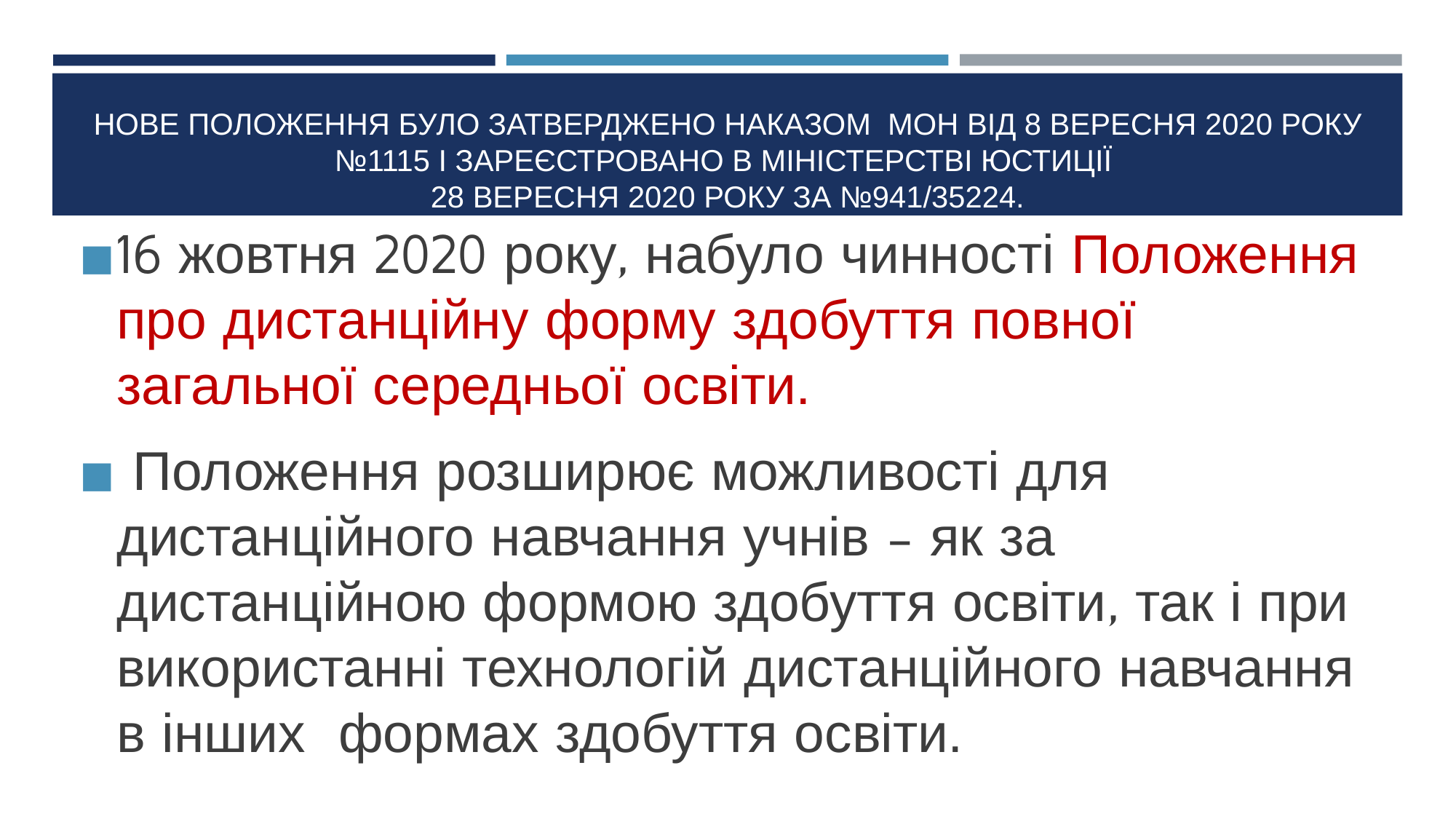

# НОВЕ ПОЛОЖЕННЯ БУЛО ЗАТВЕРДЖЕНО НАКАЗОМ  МОН ВІД 8 ВЕРЕСНЯ 2020 РОКУ №1115 І ЗАРЕЄСТРОВАНО В МІНІСТЕРСТВІ ЮСТИЦІЇ 28 ВЕРЕСНЯ 2020 РОКУ ЗА №941/35224.
16 жовтня 2020 року, набуло чинності Положення про дистанційну форму здобуття повної загальної середньої освіти.
 Положення розширює можливості для дистанційного навчання учнів – як за дистанційною формою здобуття освіти, так і при використанні технологій дистанційного навчання в інших  формах здобуття освіти.